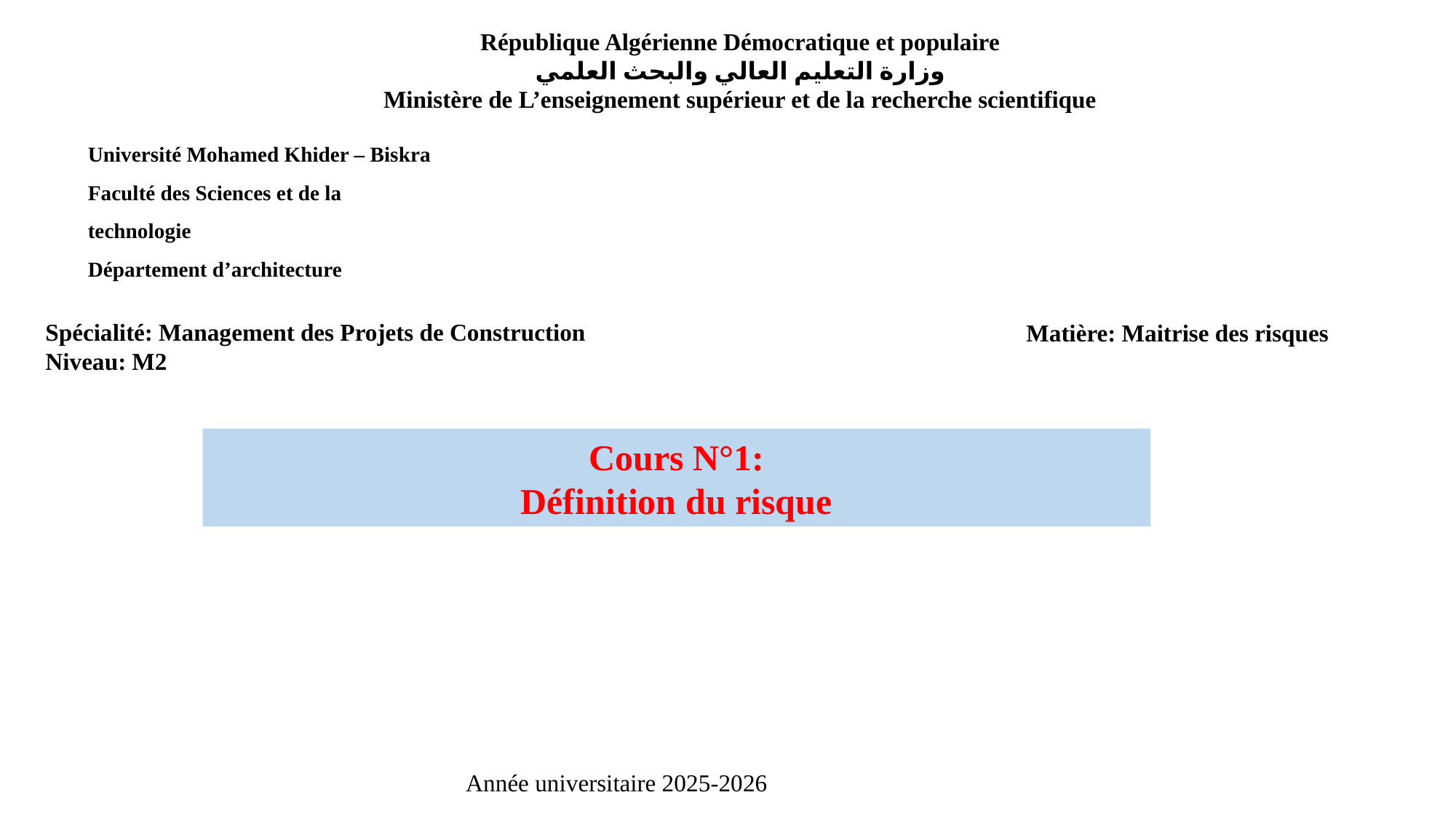

République Algérienne Démocratique et populaire
وزارة التعليم العالي والبحث العلمي
Ministère de L’enseignement supérieur et de la recherche scientifique
Université Mohamed Khider – Biskra
Faculté des Sciences et de la technologie
Département d’architecture

Spécialité: Management des Projets de Construction
Niveau: M2
Matière: Maitrise des risques
Cours N°1:
Définition du risque
Année universitaire 2025-2026